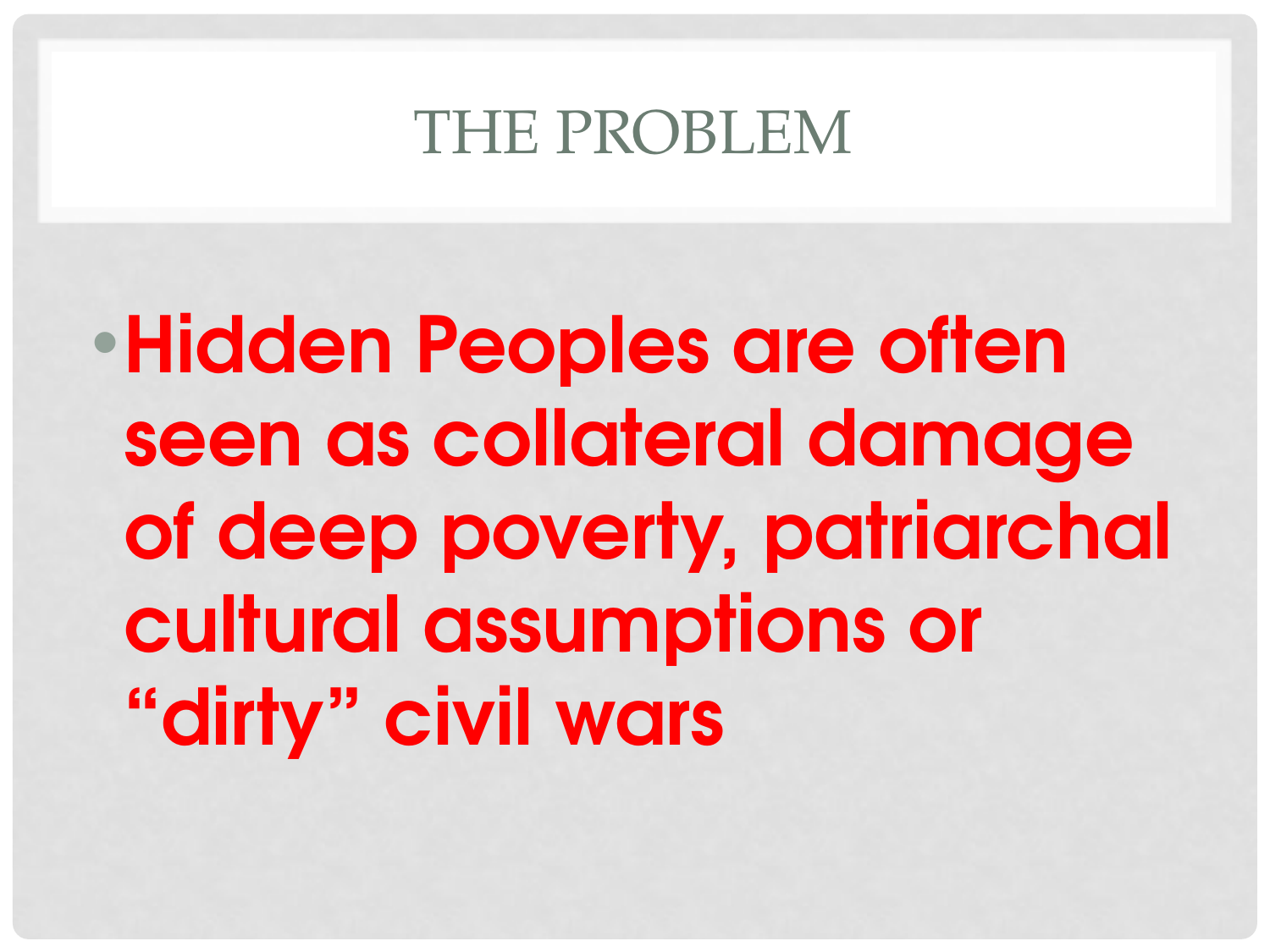

# The Problem
Hidden Peoples are often seen as collateral damage of deep poverty, patriarchal cultural assumptions or “dirty” civil wars